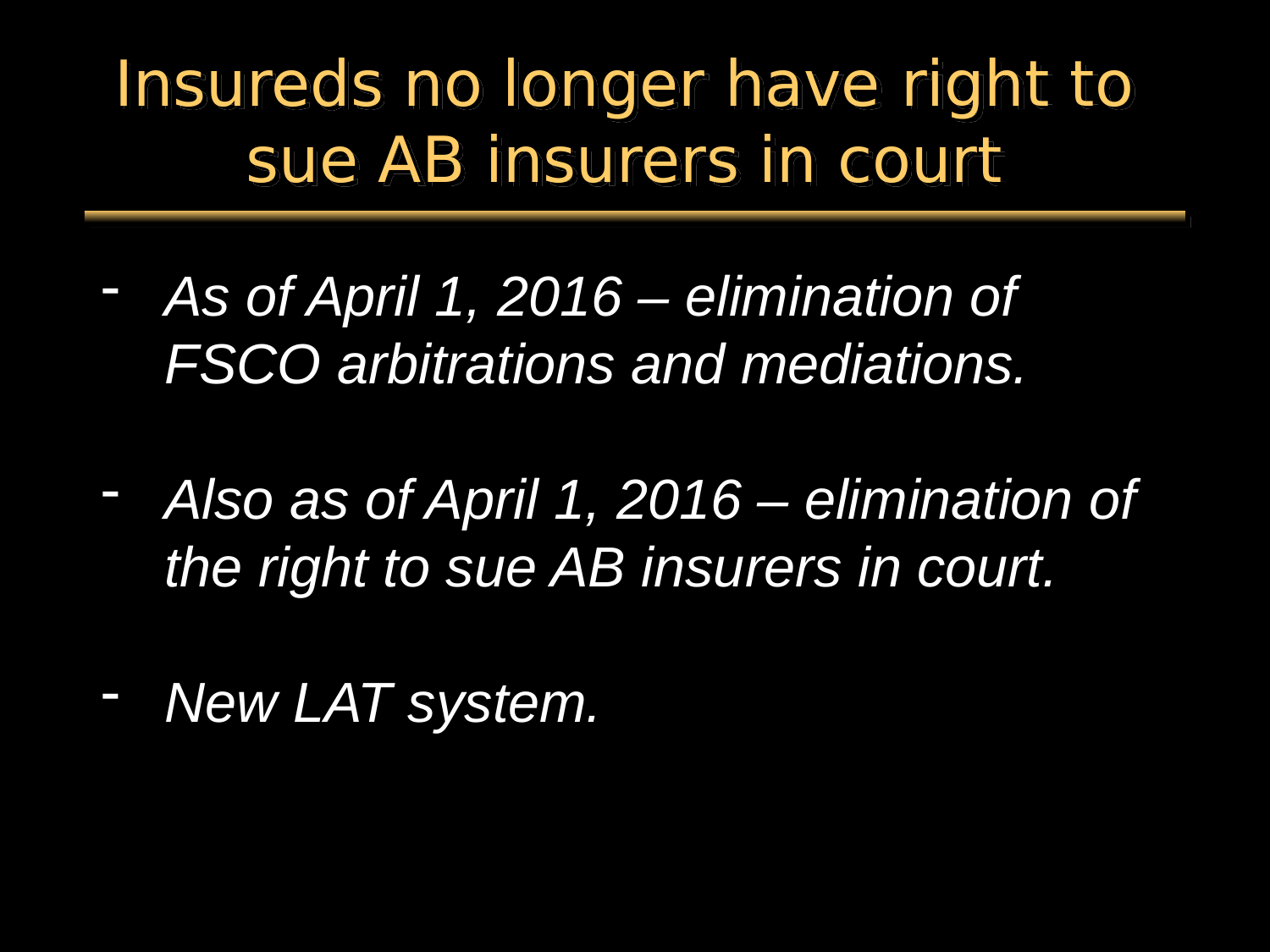

# Insureds no longer have right to sue AB insurers in court

As of April 1, 2016 – elimination of FSCO arbitrations and mediations.

Also as of April 1, 2016 – elimination of the right to sue AB insurers in court.

New LAT system.